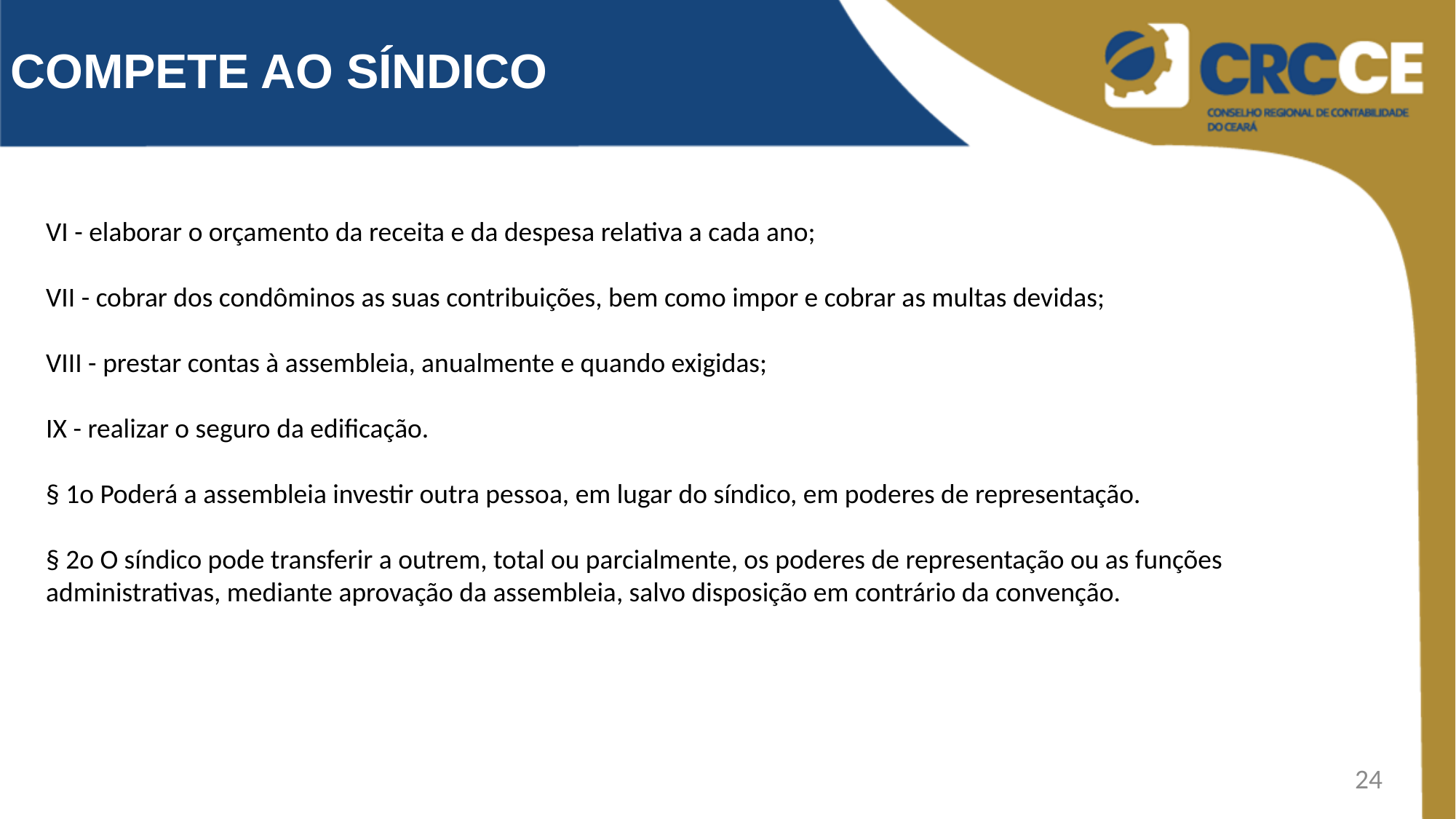

COMPETE AO SÍNDICO
VI - elaborar o orçamento da receita e da despesa relativa a cada ano;

VII - cobrar dos condôminos as suas contribuições, bem como impor e cobrar as multas devidas;

VIII - prestar contas à assembleia, anualmente e quando exigidas;

IX - realizar o seguro da edificação.

§ 1o Poderá a assembleia investir outra pessoa, em lugar do síndico, em poderes de representação.

§ 2o O síndico pode transferir a outrem, total ou parcialmente, os poderes de representação ou as funções administrativas, mediante aprovação da assembleia, salvo disposição em contrário da convenção.

24